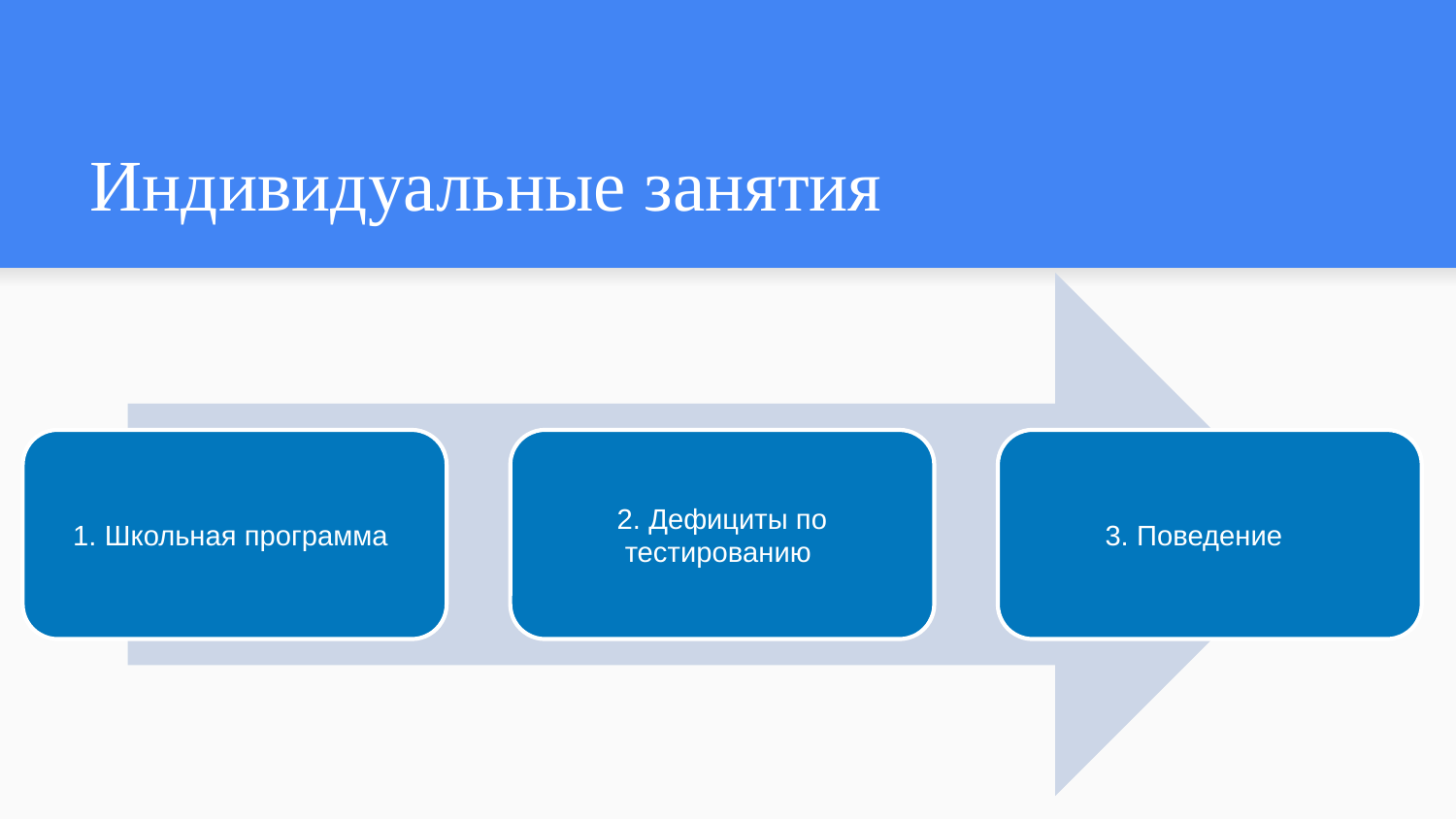

# Индивидуальные занятия
1. Школьная программа
2. Дефициты по тестированию
3. Поведение